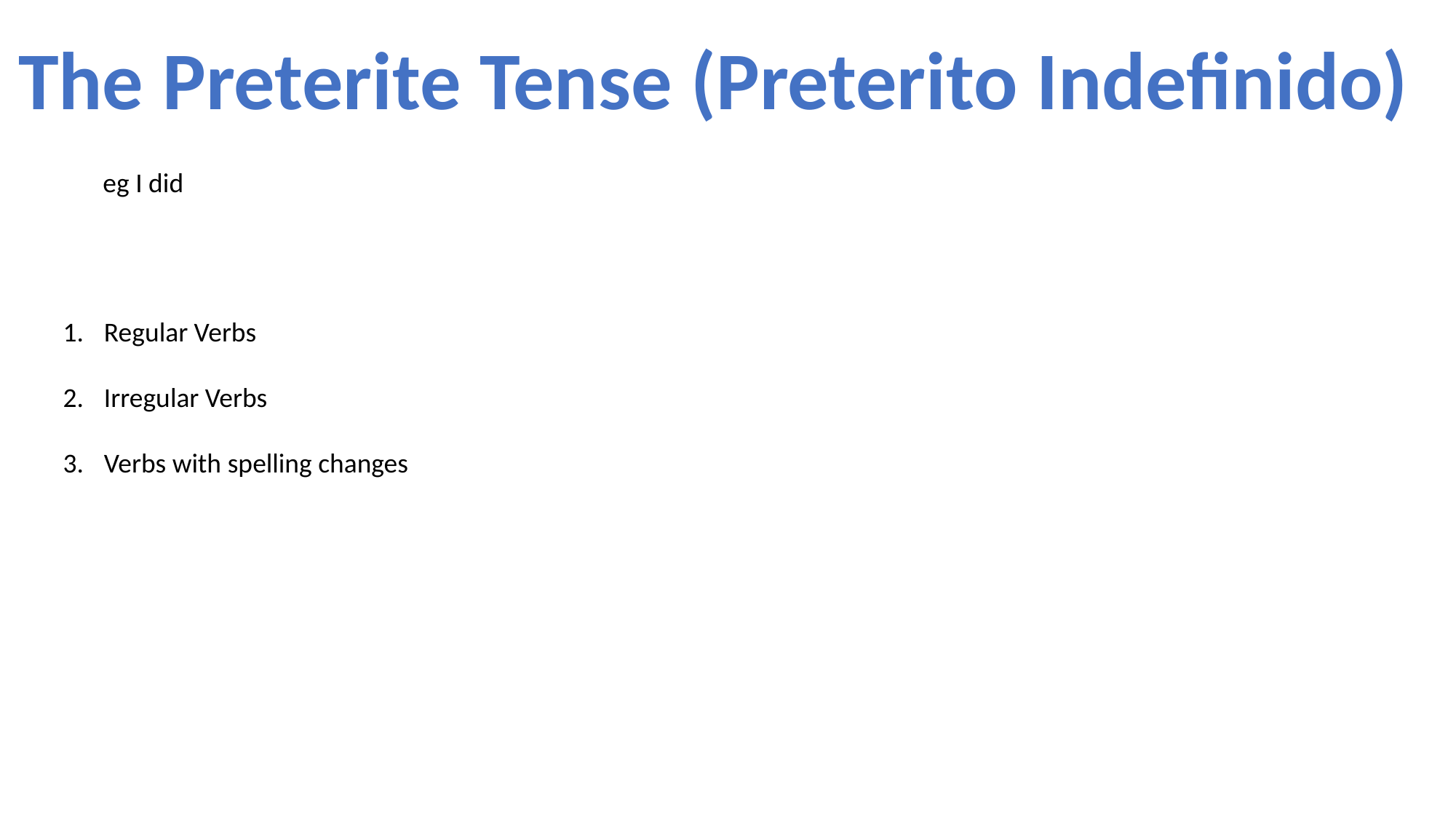

The Preterite Tense (Preterito Indefinido)
eg I did
Regular Verbs

Irregular Verbs

Verbs with spelling changes